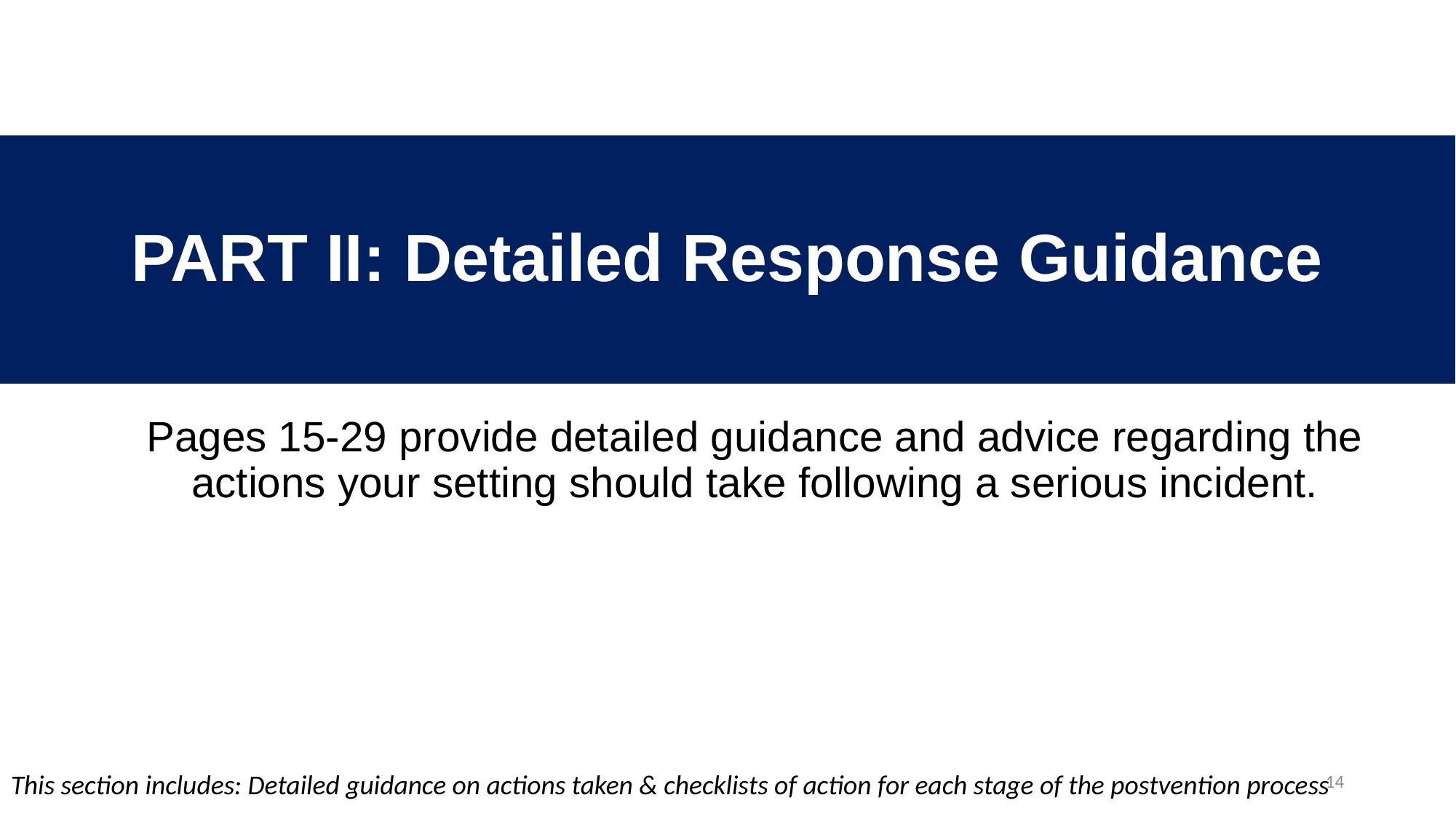

PART II: Detailed Response Guidance
Pages 15-29 provide detailed guidance and advice regarding the actions your setting should take following a serious incident.

14
This section includes: Detailed guidance on actions taken & checklists of action for each stage of the postvention process